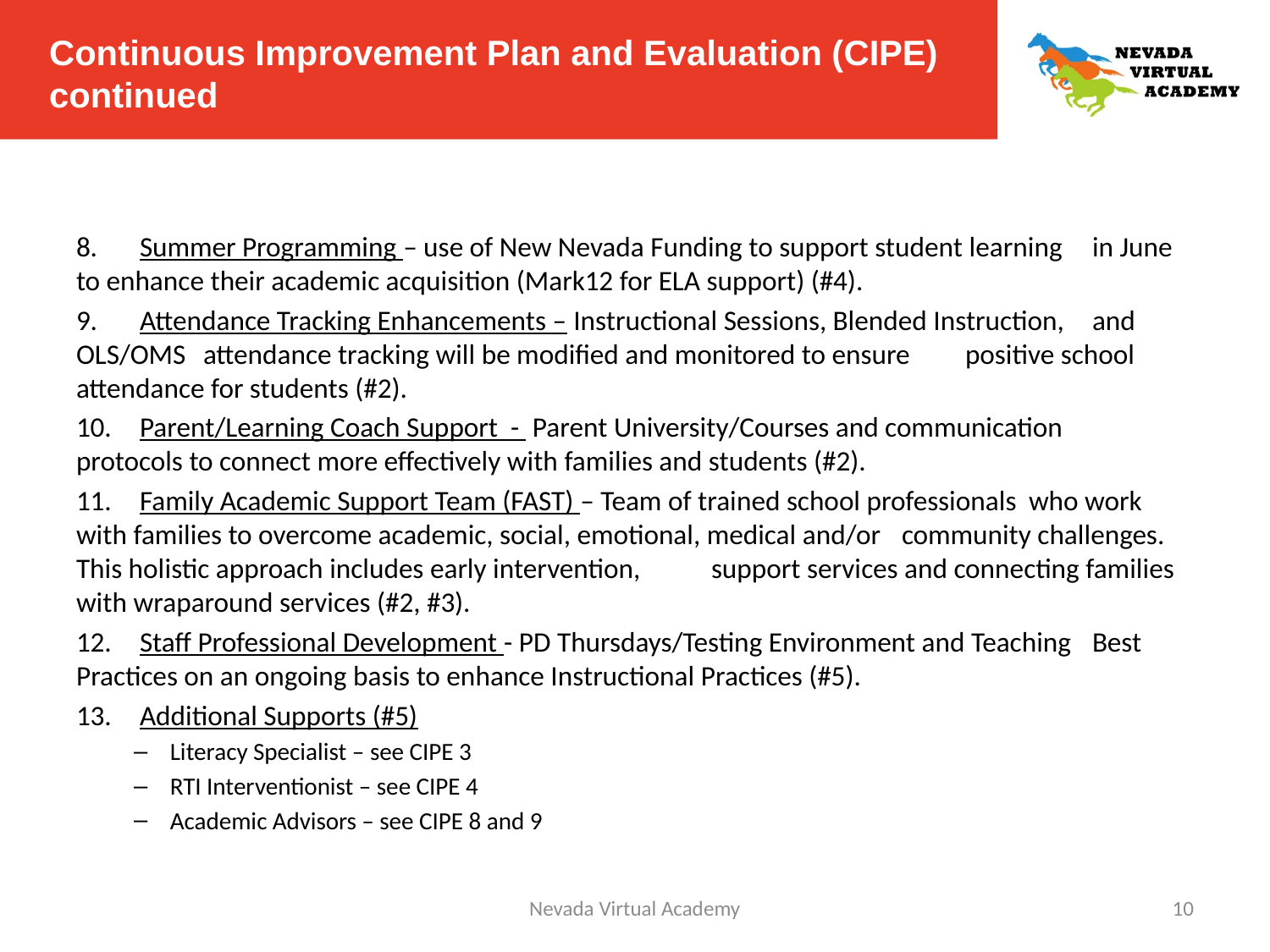

# Continuous Improvement Plan and Evaluation (CIPE) continued
8.	Summer Programming – use of New Nevada Funding to support student learning 	in June to enhance their academic acquisition (Mark12 for ELA support) (#4).
9.	Attendance Tracking Enhancements – Instructional Sessions, Blended Instruction, 	and OLS/OMS 	attendance tracking will be modified and monitored to ensure 	positive school attendance for students (#2).
10.	Parent/Learning Coach Support  -  Parent University/Courses and communication 	protocols to connect more effectively with families and students (#2).
11.	Family Academic Support Team (FAST) – Team of trained school professionals 	who work with families to overcome academic, social, emotional, medical and/or 	community challenges.  This holistic approach includes early intervention, 	support services and connecting families with wraparound services (#2, #3).
12.	Staff Professional Development - PD Thursdays/Testing Environment and Teaching 	Best Practices on an ongoing basis to enhance Instructional Practices (#5).
13.	Additional Supports (#5)
Literacy Specialist – see CIPE 3
RTI Interventionist – see CIPE 4
Academic Advisors – see CIPE 8 and 9

Nevada Virtual Academy
10